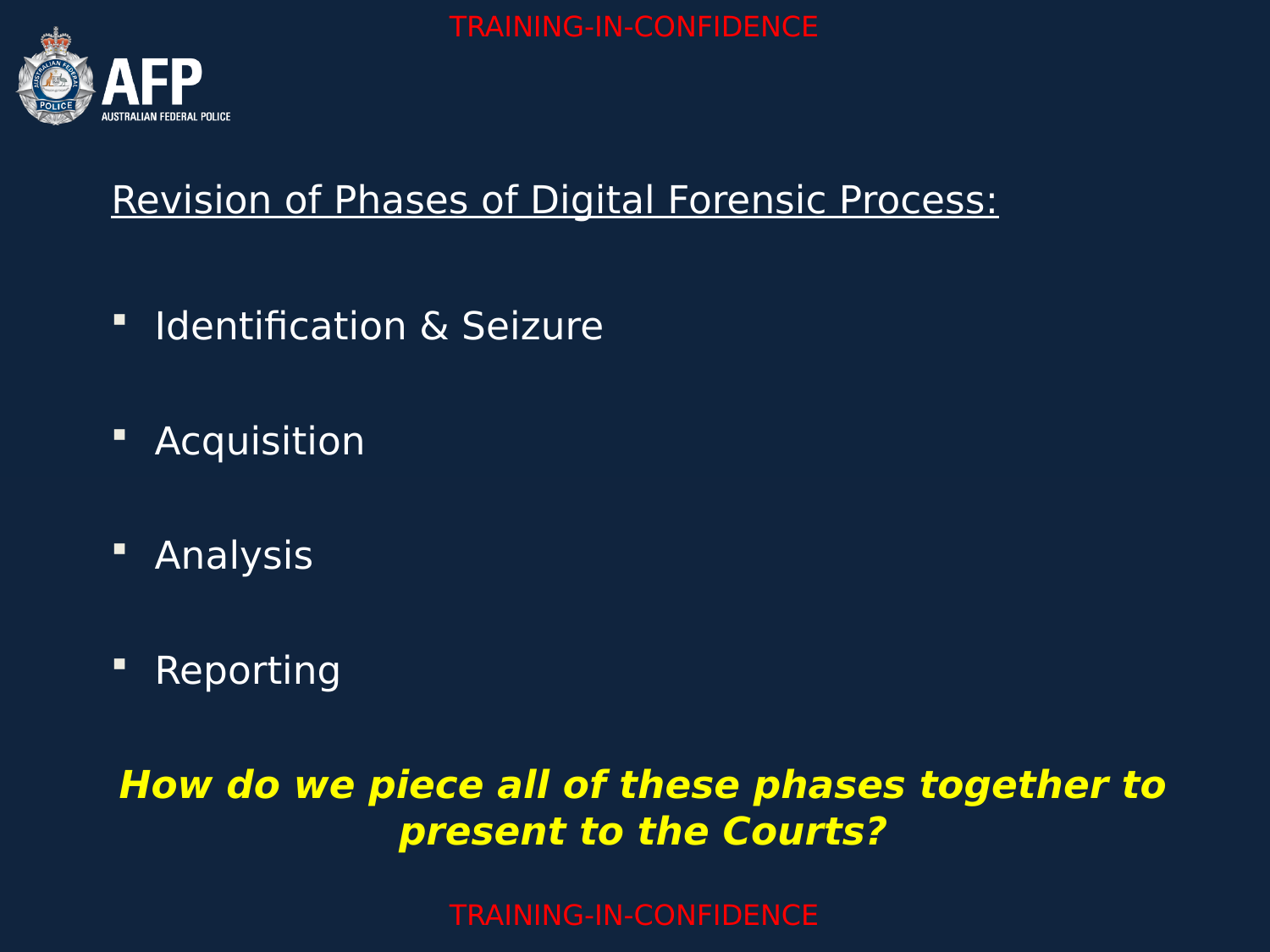

Revision of Phases of Digital Forensic Process:

Identification & Seizure

Acquisition

Analysis

Reporting

How do we piece all of these phases together to present to the Courts?